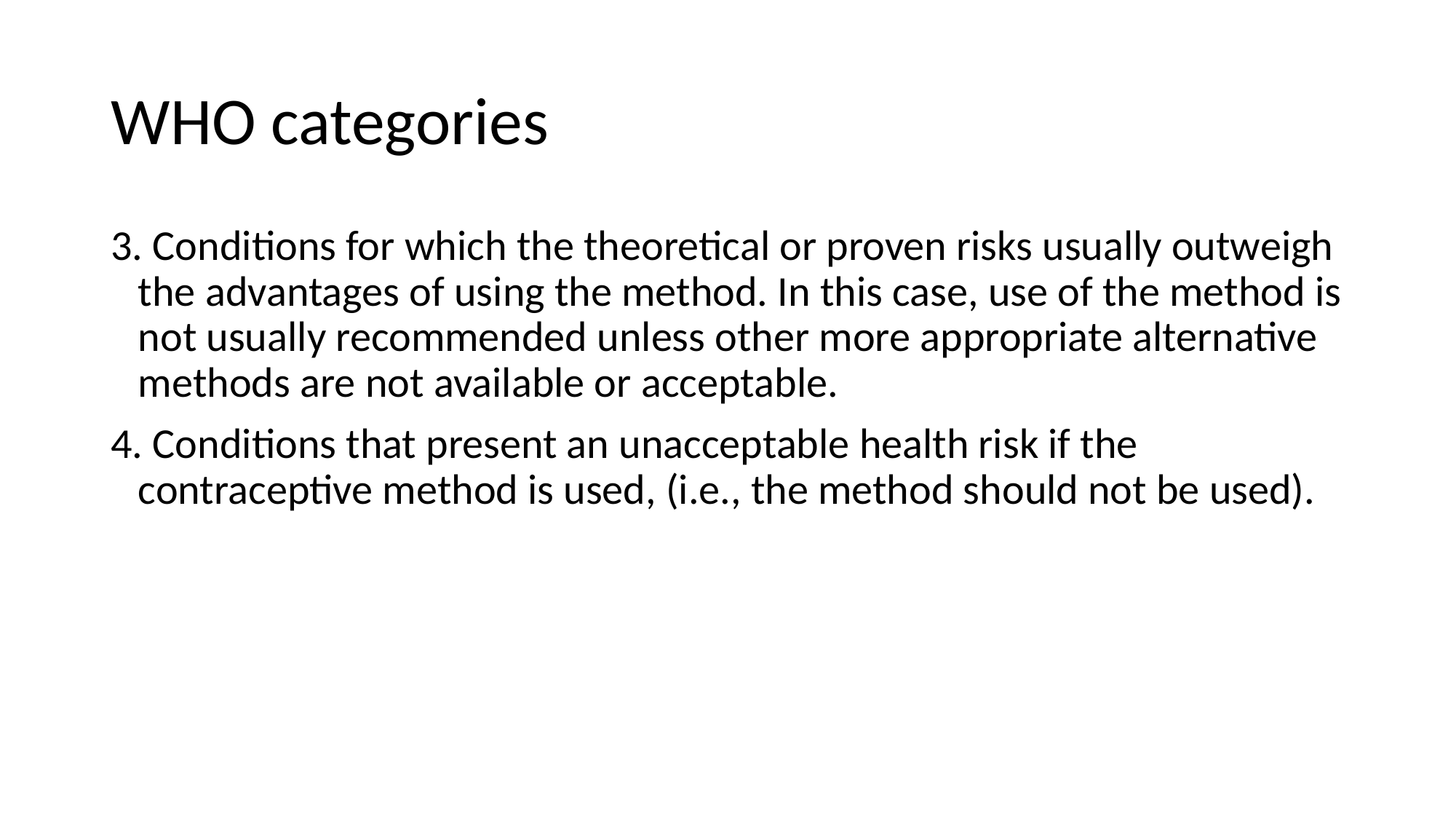

# WHO categories
3. Conditions for which the theoretical or proven risks usually outweigh the advantages of using the method. In this case, use of the method is not usually recommended unless other more appropriate alternative methods are not available or acceptable.
4. Conditions that present an unacceptable health risk if the contraceptive method is used, (i.e., the method should not be used).